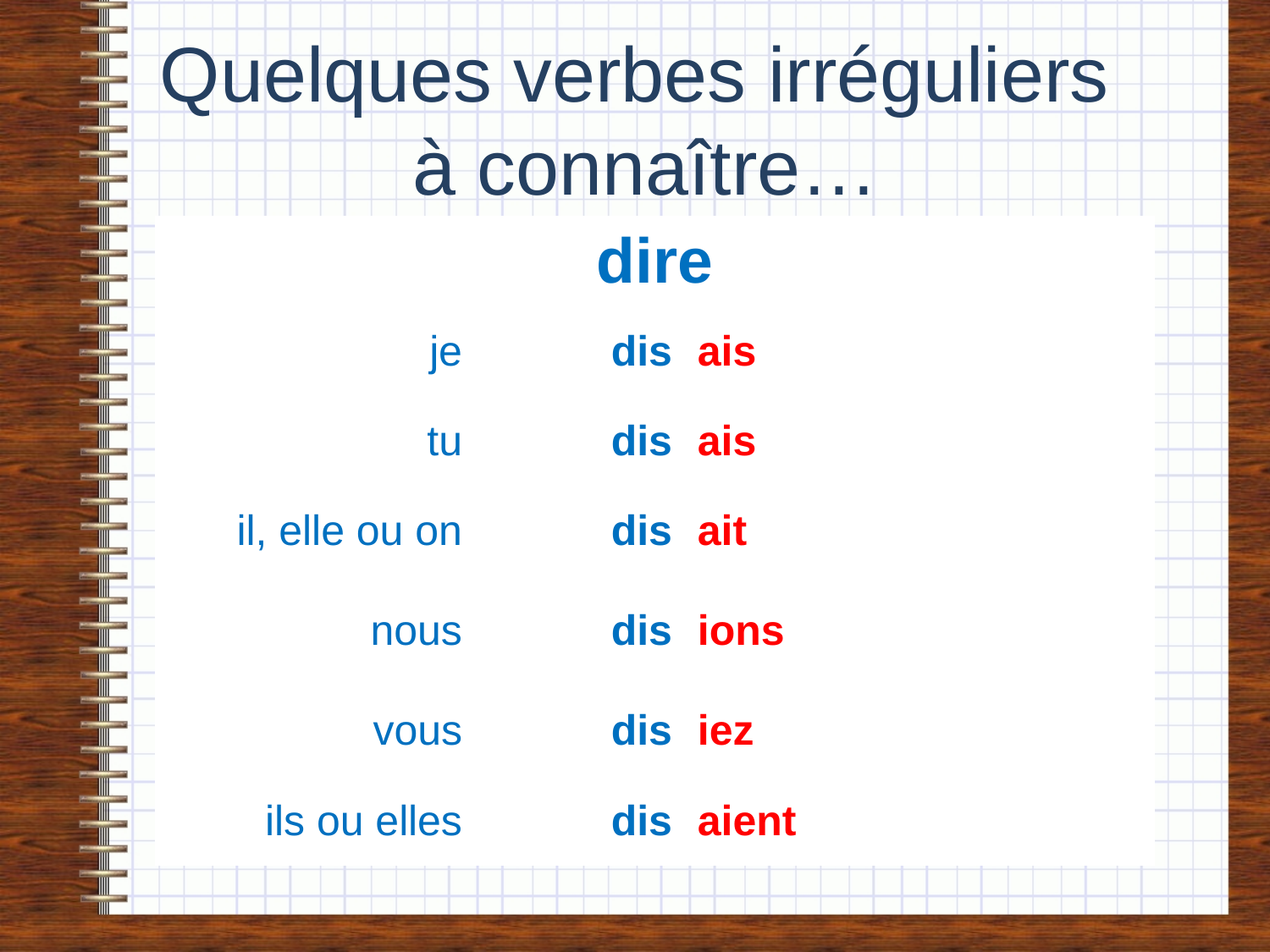

# Quelques verbes irréguliers à connaître…
| dire |  |  |
| --- | --- | --- |
| je | dis | ais |
| tu | dis | ais |
| il, elle ou on | dis | ait |
| nous | dis | ions |
| vous | dis | iez |
| ils ou elles | dis | aient |